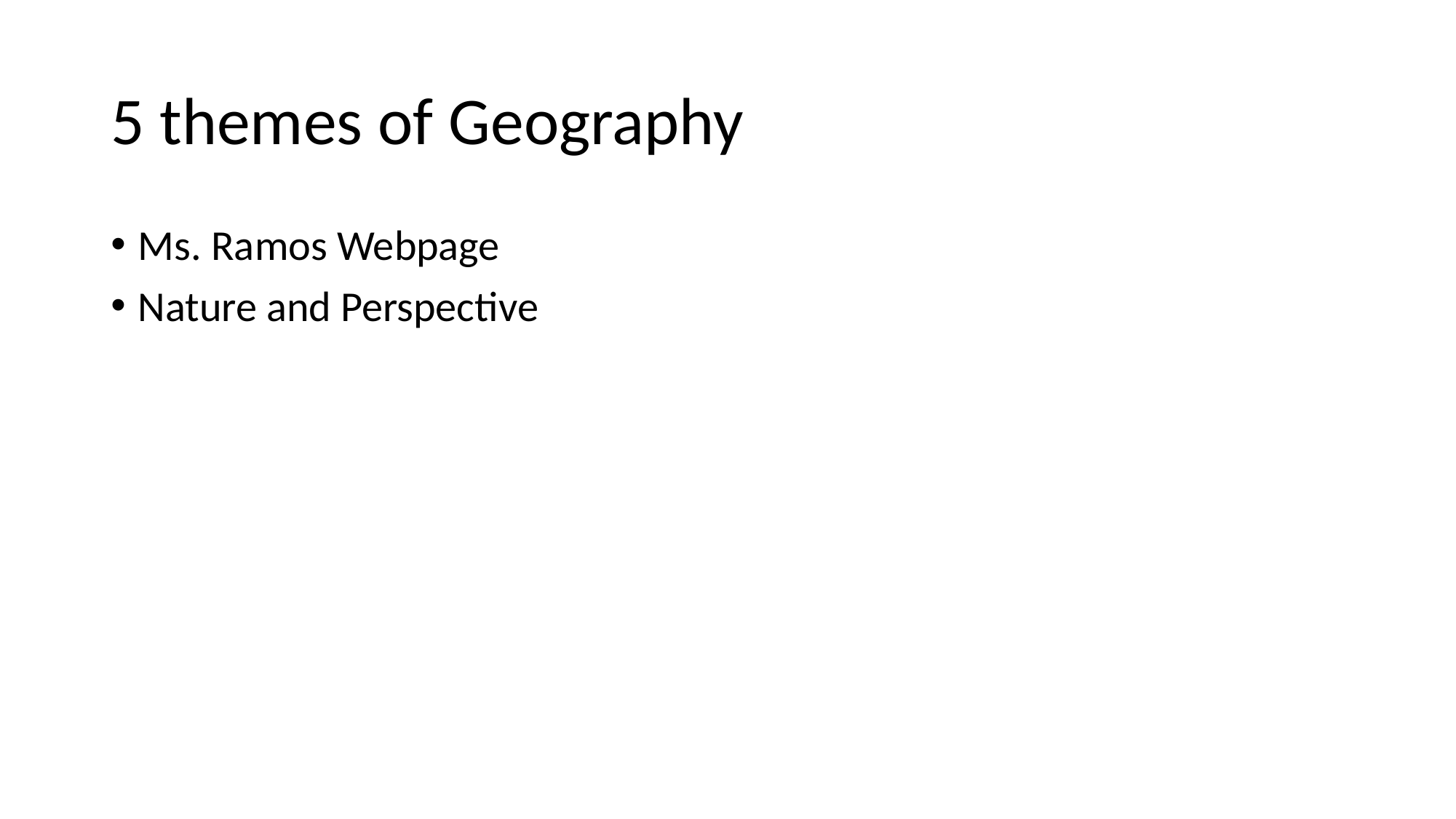

# 5 themes of Geography
Ms. Ramos Webpage
Nature and Perspective